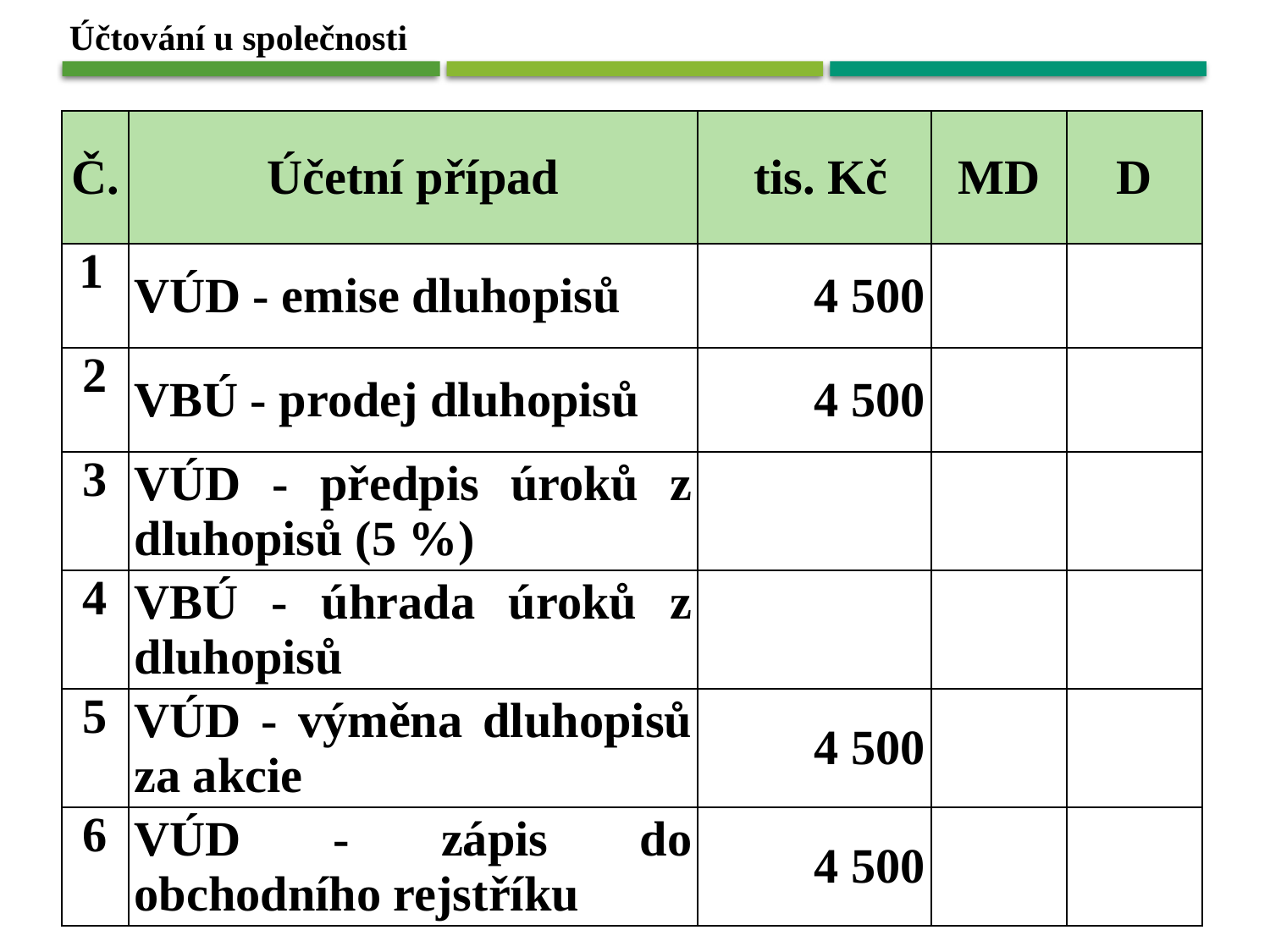

Účtování u společnosti
| Č. | Účetní případ | tis. Kč | MD | D |
| --- | --- | --- | --- | --- |
| 1 | VÚD - emise dluhopisů | 4 500 |  |  |
| 2 | VBÚ - prodej dluhopisů | 4 500 |  |  |
| 3 | VÚD - předpis úroků z dluhopisů (5 %) |  |  |  |
| 4 | VBÚ - úhrada úroků z dluhopisů |  |  |  |
| 5 | VÚD - výměna dluhopisů za akcie | 4 500 |  |  |
| 6 | VÚD - zápis do obchodního rejstříku | 4 500 |  |  |